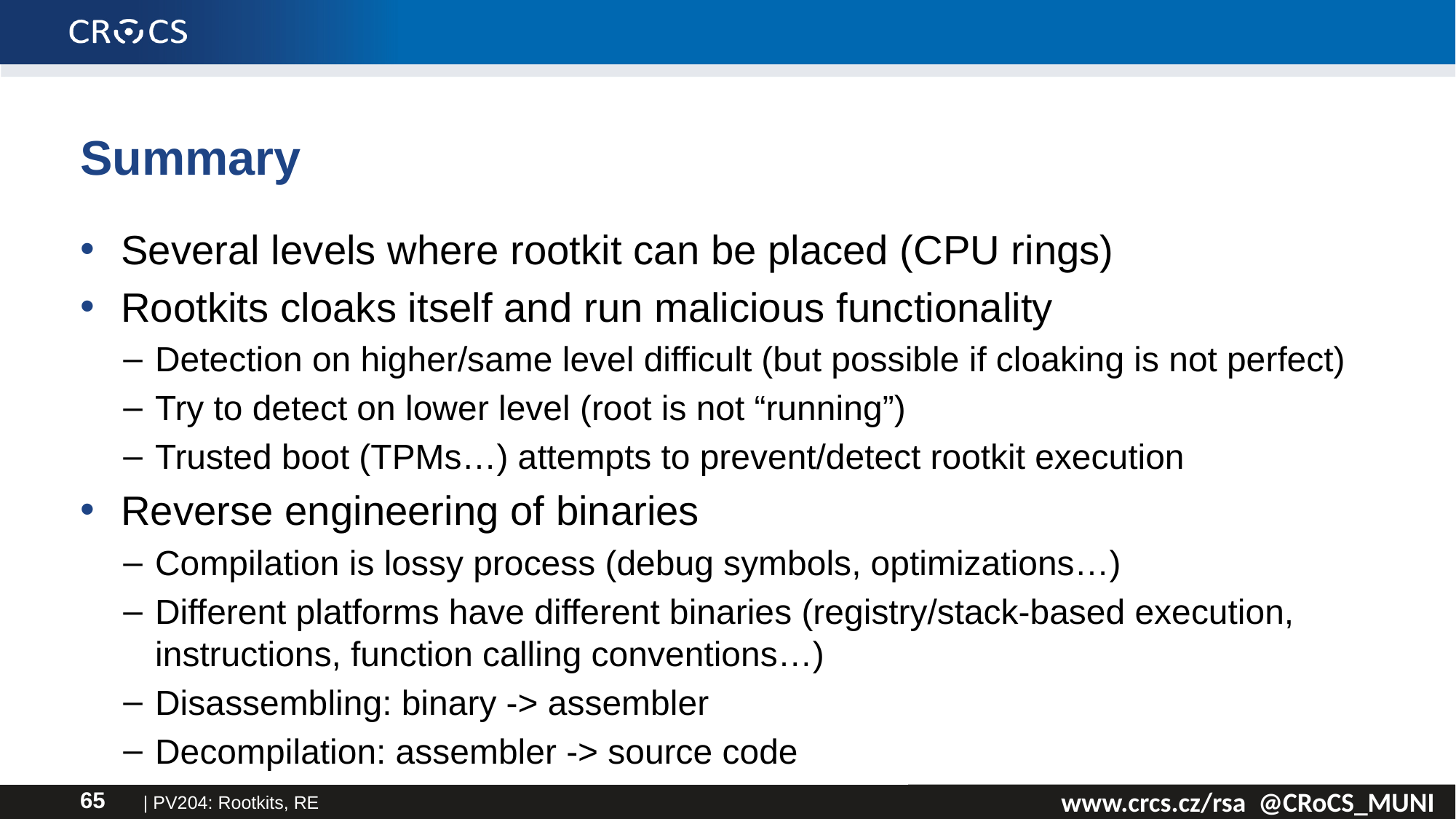

# Summary
Several levels where rootkit can be placed (CPU rings)
Rootkits cloaks itself and run malicious functionality
Detection on higher/same level difficult (but possible if cloaking is not perfect)
Try to detect on lower level (root is not “running”)
Trusted boot (TPMs…) attempts to prevent/detect rootkit execution
Reverse engineering of binaries
Compilation is lossy process (debug symbols, optimizations…)
Different platforms have different binaries (registry/stack-based execution, instructions, function calling conventions…)
Disassembling: binary -> assembler
Decompilation: assembler -> source code
| PV204: Rootkits, RE
65